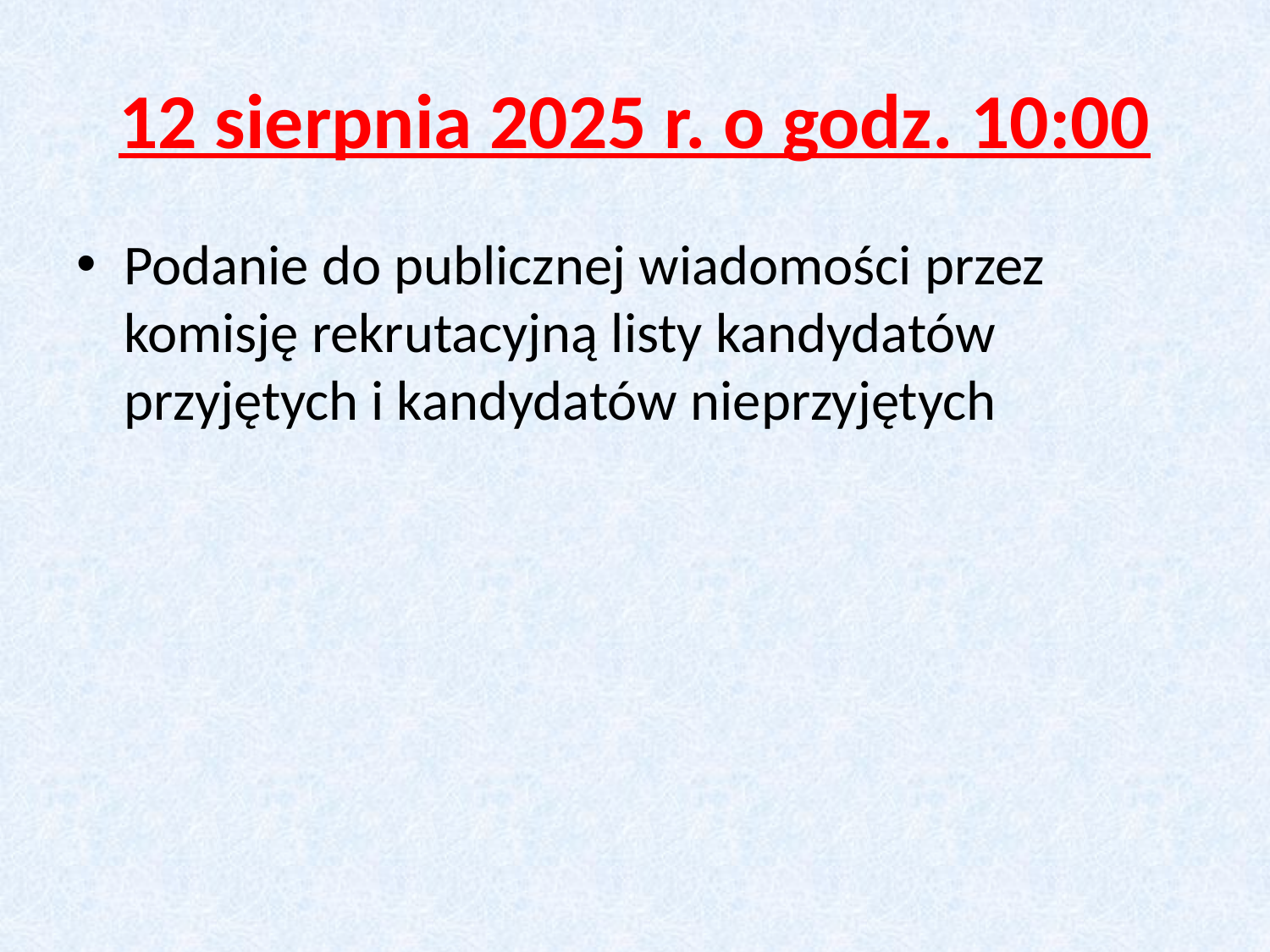

# 12 sierpnia 2025 r. o godz. 10:00
Podanie do publicznej wiadomości przez komisję rekrutacyjną listy kandydatów przyjętych i kandydatów nieprzyjętych